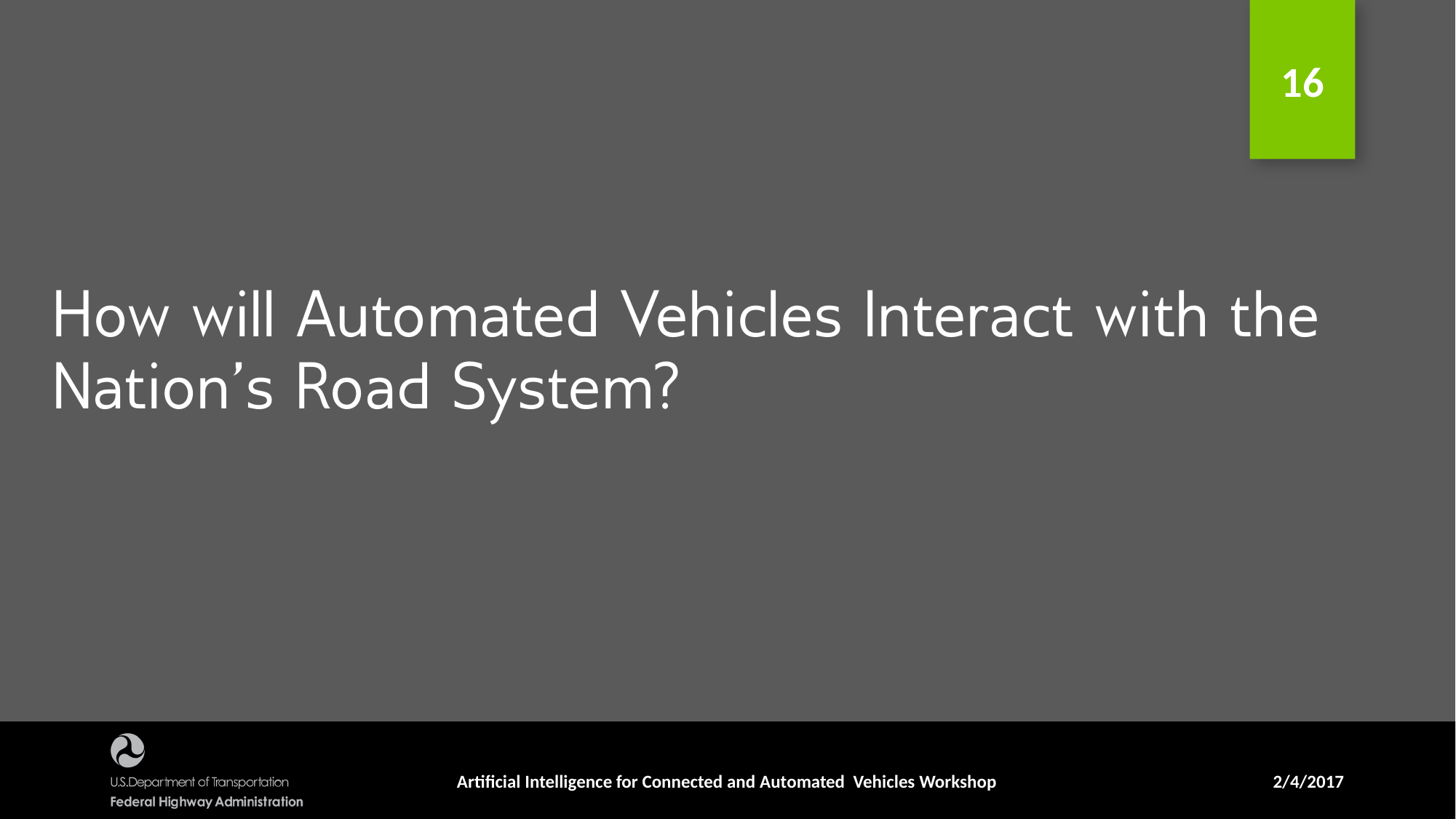

# How will Automated Vehicles Interact with the Nation’s Road System?
Artificial Intelligence for Connected and Automated  Vehicles Workshop
2/4/2017